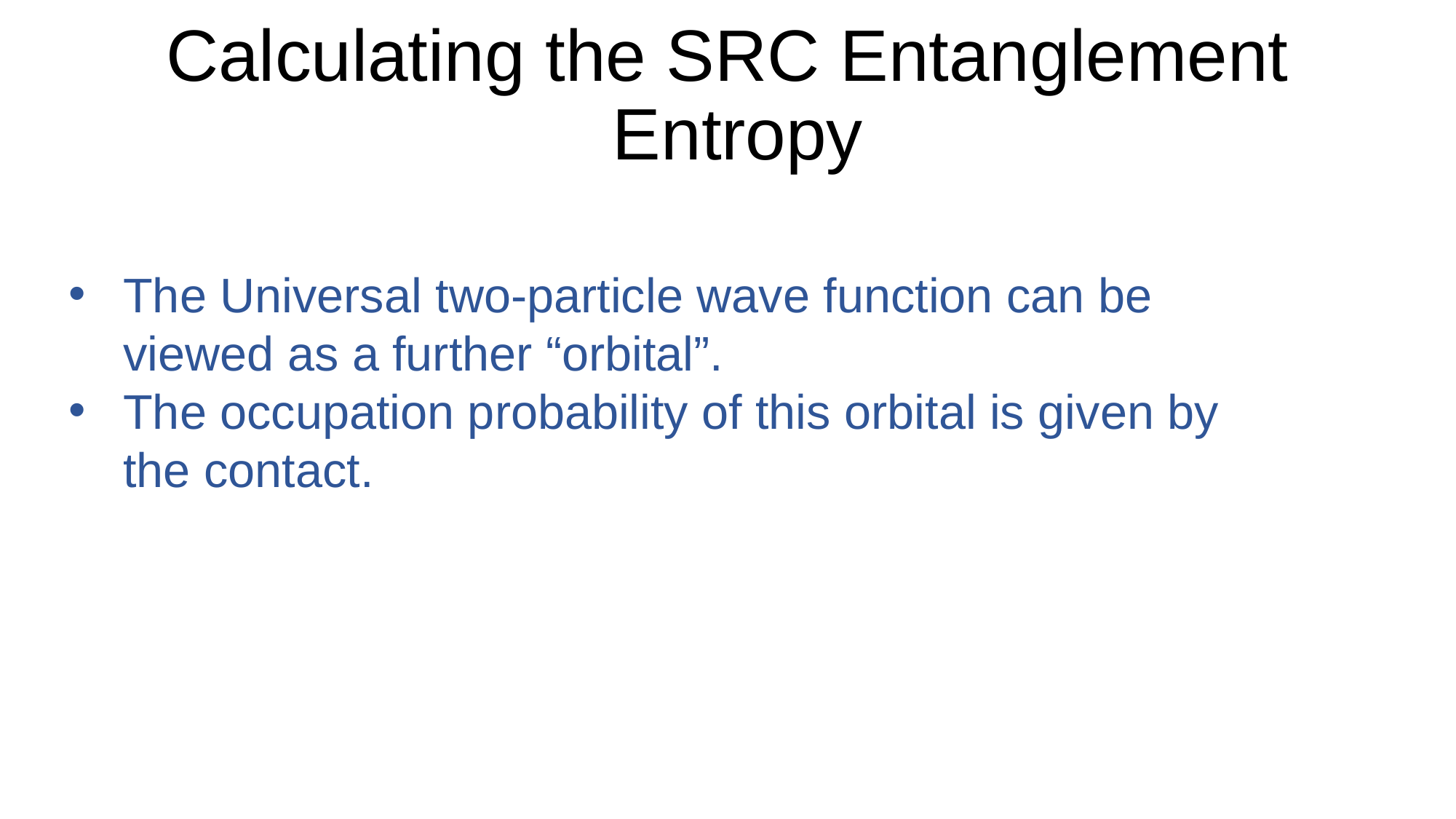

# Calculating the SRC Entanglement Entropy
The Universal two-particle wave function can be viewed as a further “orbital”.
The occupation probability of this orbital is given by the contact.